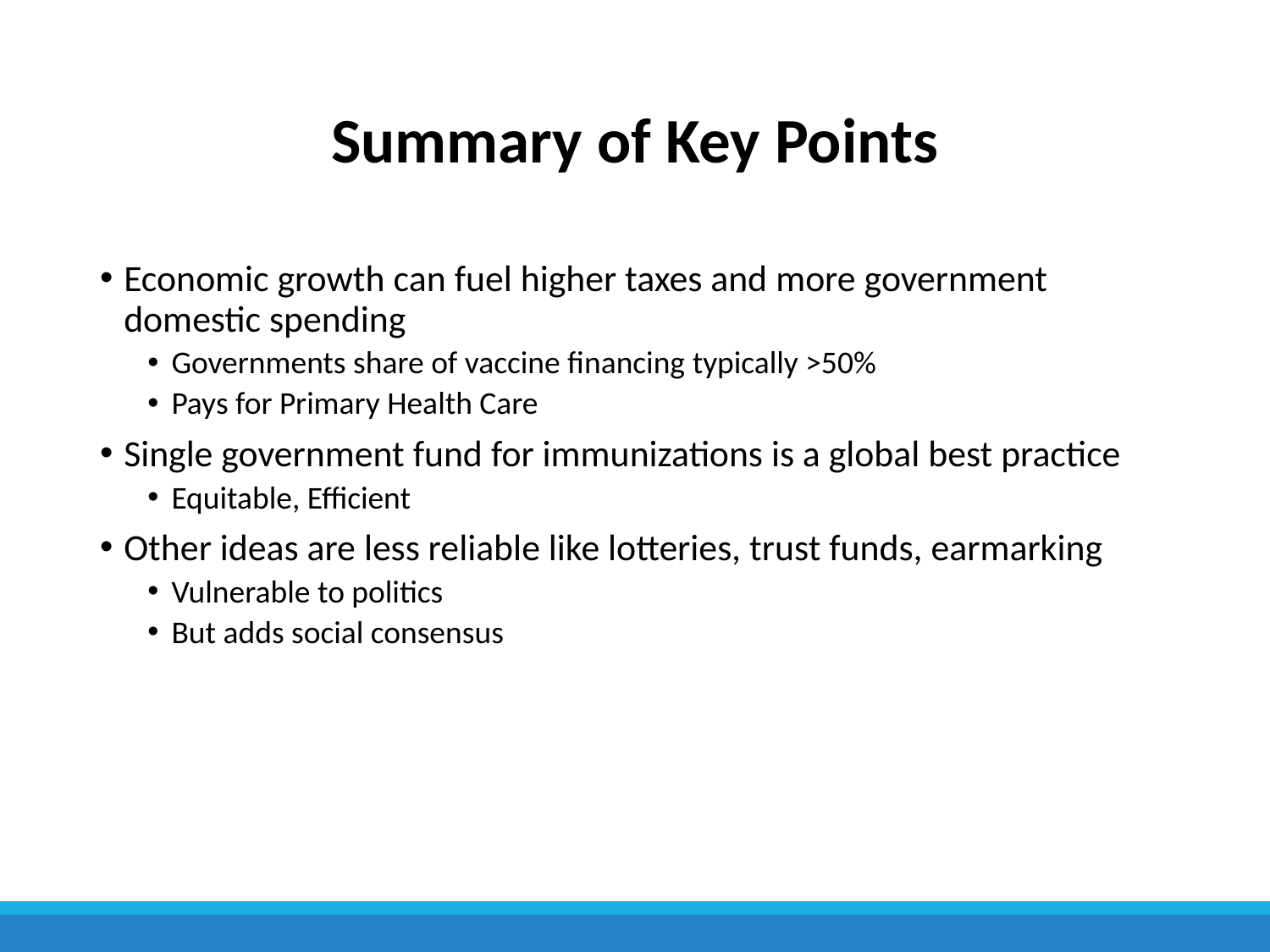

# Summary of Key Points
Economic growth can fuel higher taxes and more government domestic spending
Governments share of vaccine financing typically >50%
Pays for Primary Health Care
Single government fund for immunizations is a global best practice
Equitable, Efficient
Other ideas are less reliable like lotteries, trust funds, earmarking
Vulnerable to politics
But adds social consensus